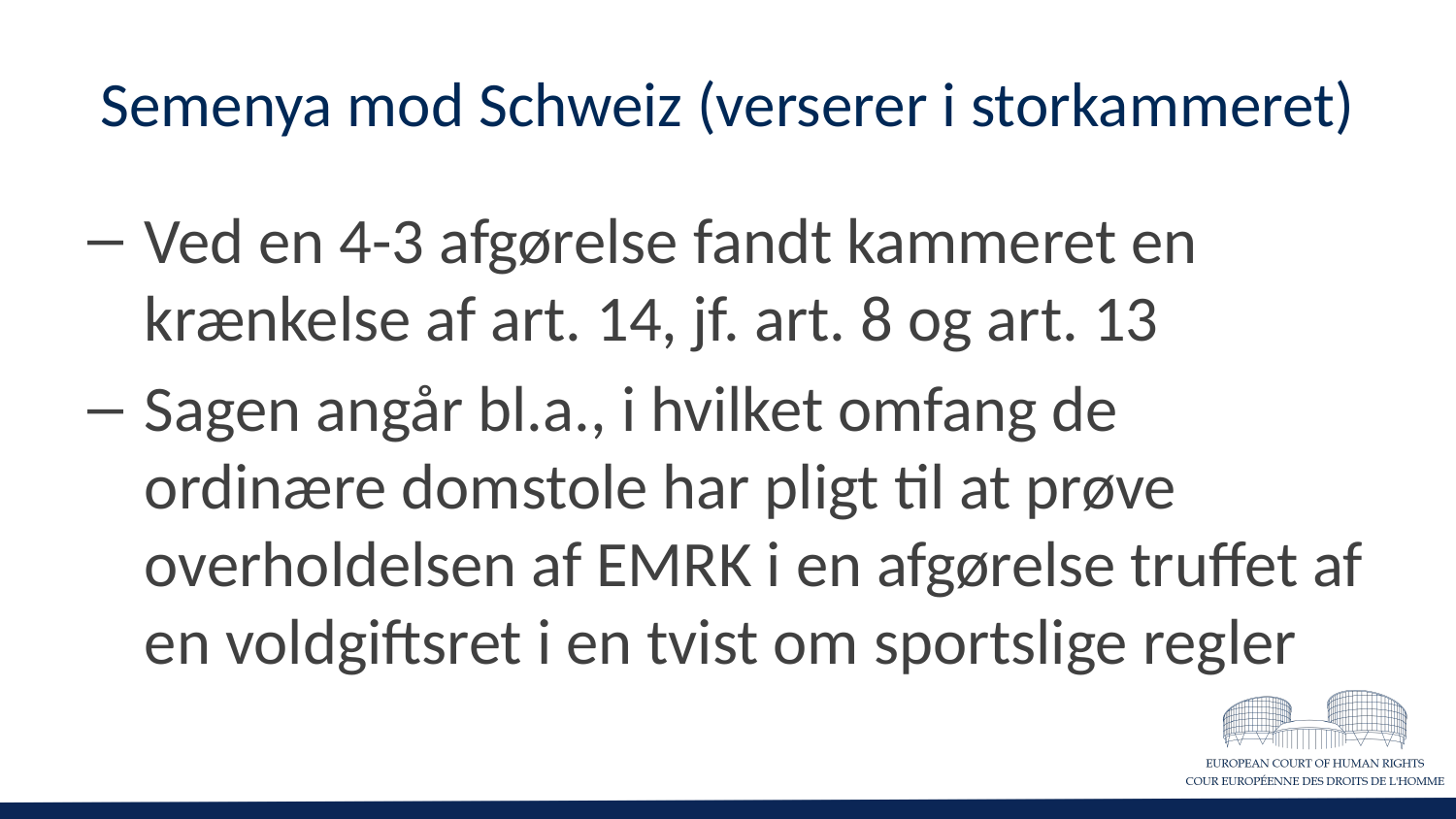

# Semenya mod Schweiz (verserer i storkammeret)
Ved en 4-3 afgørelse fandt kammeret en krænkelse af art. 14, jf. art. 8 og art. 13
Sagen angår bl.a., i hvilket omfang de ordinære domstole har pligt til at prøve overholdelsen af EMRK i en afgørelse truffet af en voldgiftsret i en tvist om sportslige regler